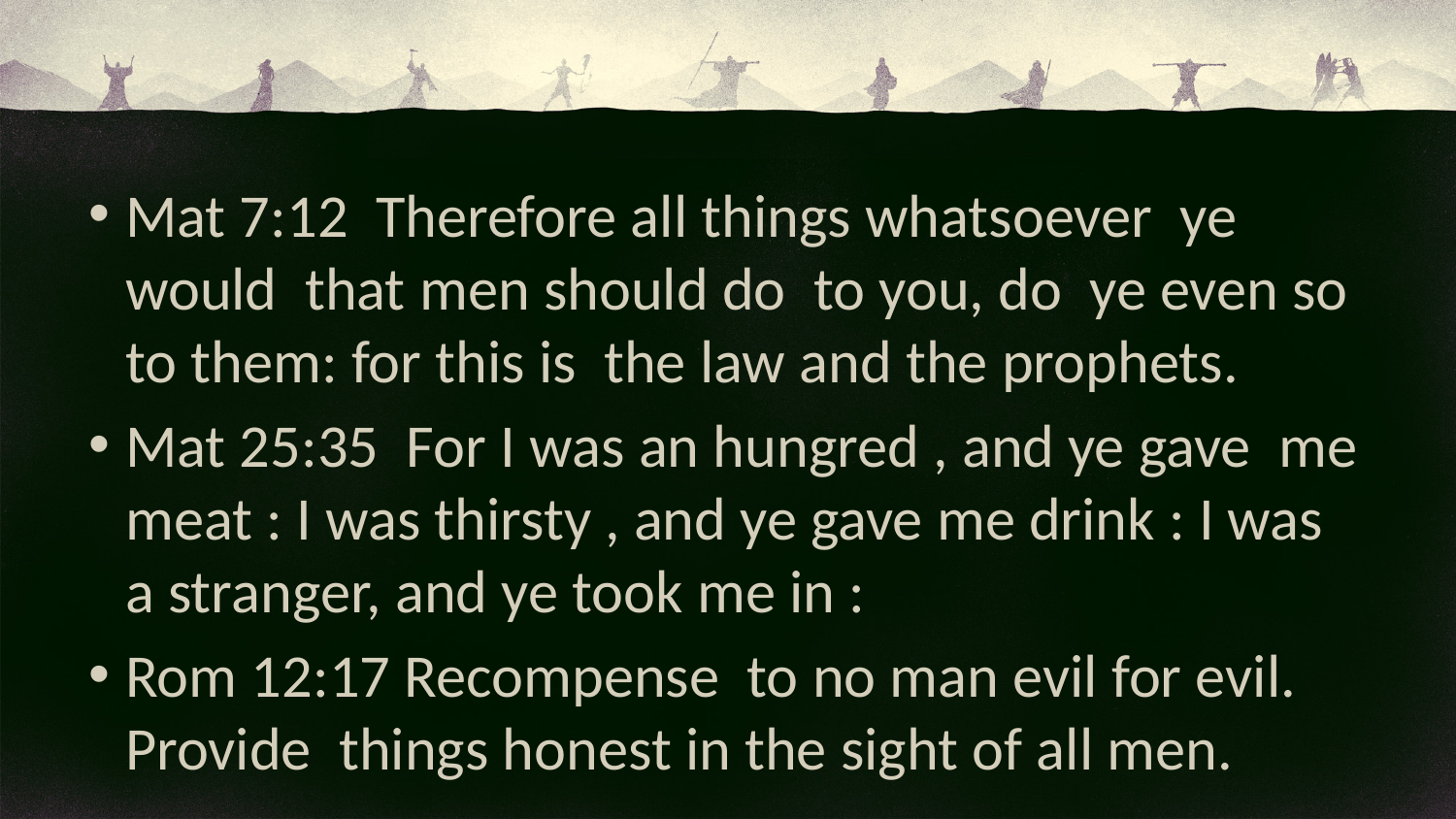

Mat 7:12  Therefore all things whatsoever  ye would  that men should do  to you, do  ye even so to them: for this is  the law and the prophets.
Mat 25:35  For I was an hungred , and ye gave  me meat : I was thirsty , and ye gave me drink : I was  a stranger, and ye took me in :
Rom 12:17 Recompense  to no man evil for evil. Provide  things honest in the sight of all men.